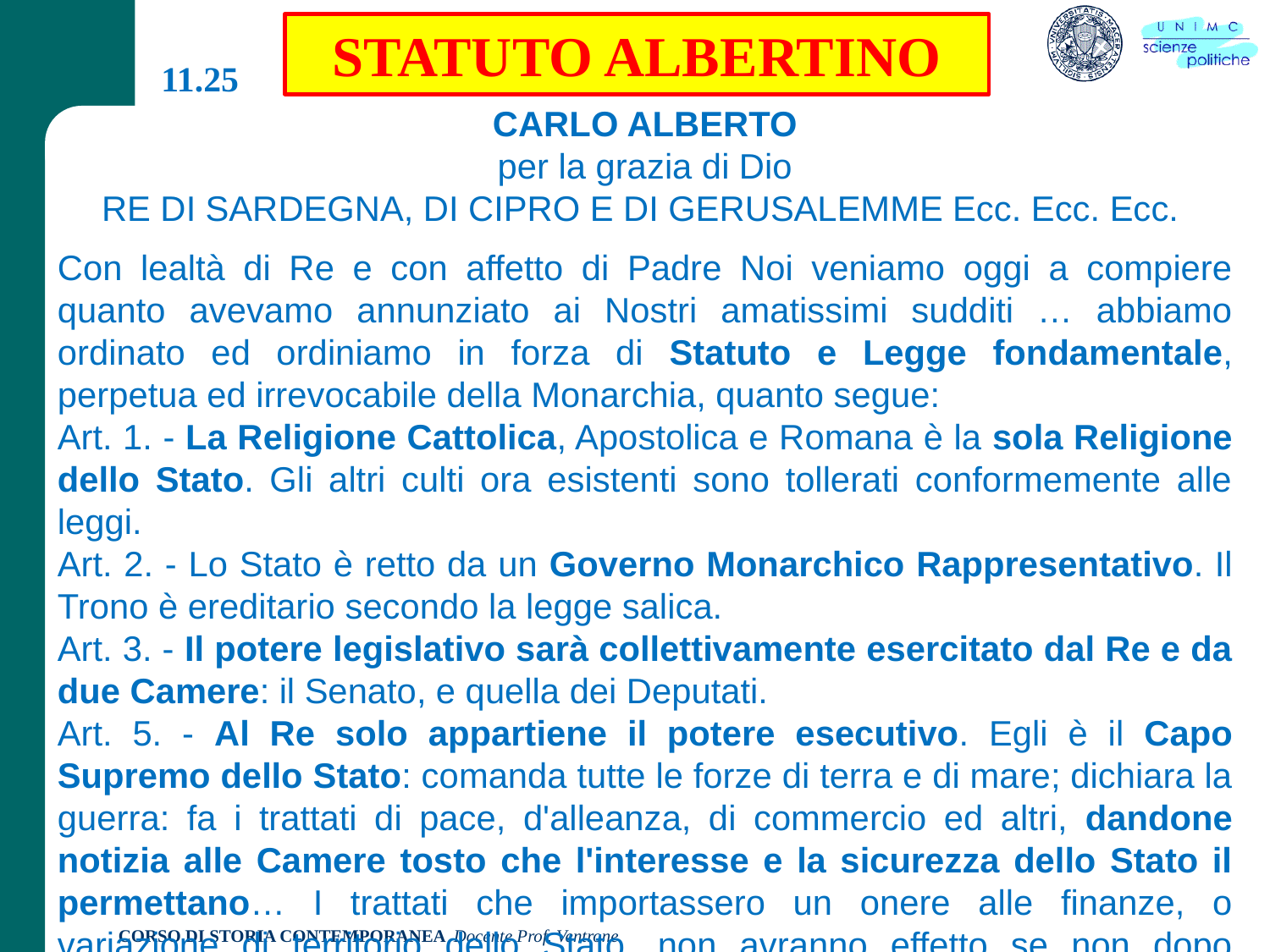

STATUTO ALBERTINO
11.25
CARLO ALBERTO
per la grazia di Dio
RE DI SARDEGNA, DI CIPRO E DI GERUSALEMME Ecc. Ecc. Ecc.

Con lealtà di Re e con affetto di Padre Noi veniamo oggi a compiere quanto avevamo annunziato ai Nostri amatissimi sudditi … abbiamo ordinato ed ordiniamo in forza di Statuto e Legge fondamentale, perpetua ed irrevocabile della Monarchia, quanto segue:
Art. 1. - La Religione Cattolica, Apostolica e Romana è la sola Religione dello Stato. Gli altri culti ora esistenti sono tollerati conformemente alle leggi.
Art. 2. - Lo Stato è retto da un Governo Monarchico Rappresentativo. Il Trono è ereditario secondo la legge salica.
Art. 3. - Il potere legislativo sarà collettivamente esercitato dal Re e da due Camere: il Senato, e quella dei Deputati.
Art. 5. - Al Re solo appartiene il potere esecutivo. Egli è il Capo Supremo dello Stato: comanda tutte le forze di terra e di mare; dichiara la guerra: fa i trattati di pace, d'alleanza, di commercio ed altri, dandone notizia alle Camere tosto che l'interesse e la sicurezza dello Stato il permettano… I trattati che importassero un onere alle finanze, o variazione di territorio dello Stato, non avranno effetto se non dopo ottenuto l'assenso delle Camere.